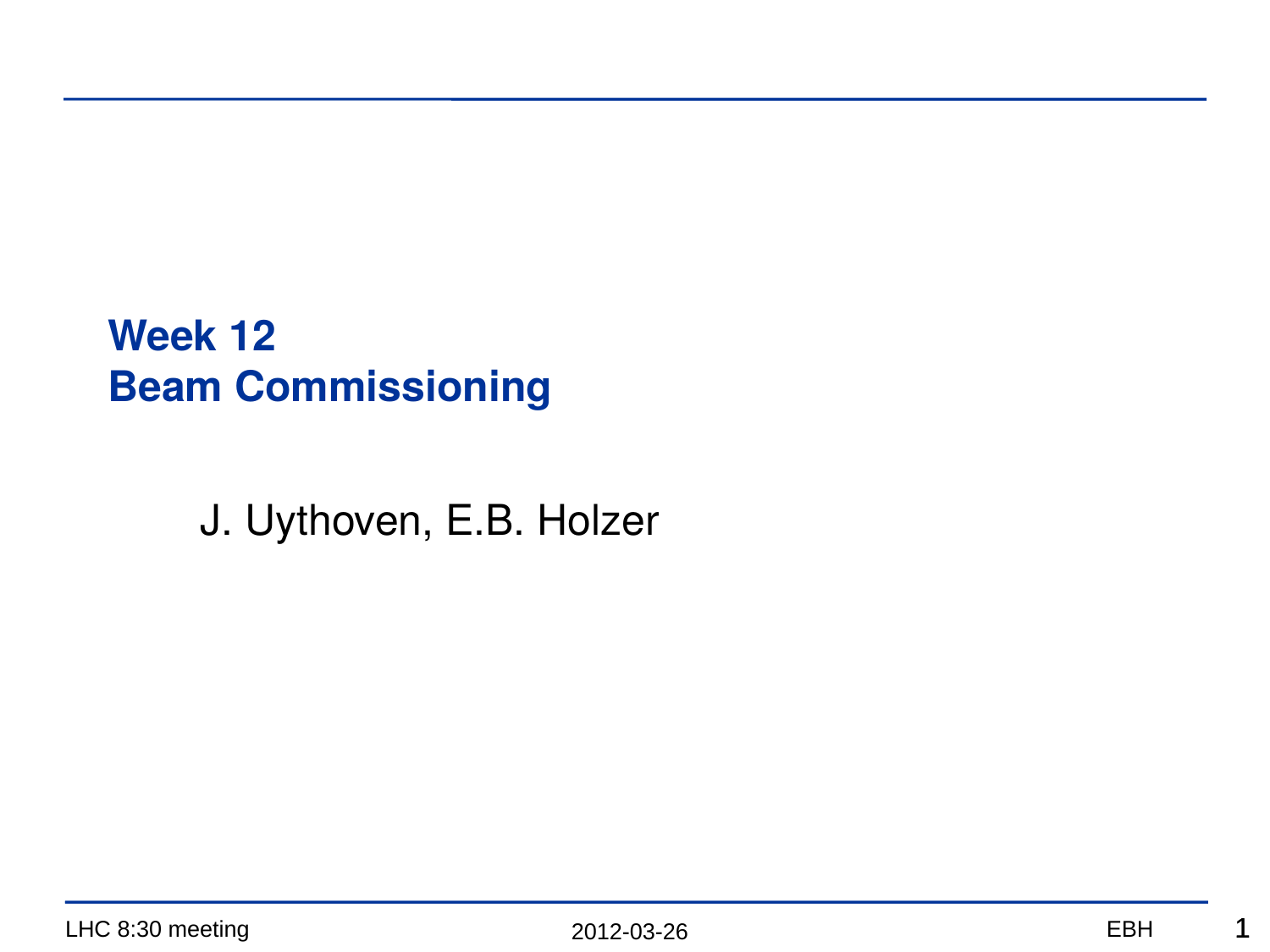

# Week 12 Beam Commissioning
J. Uythoven, E.B. Holzer